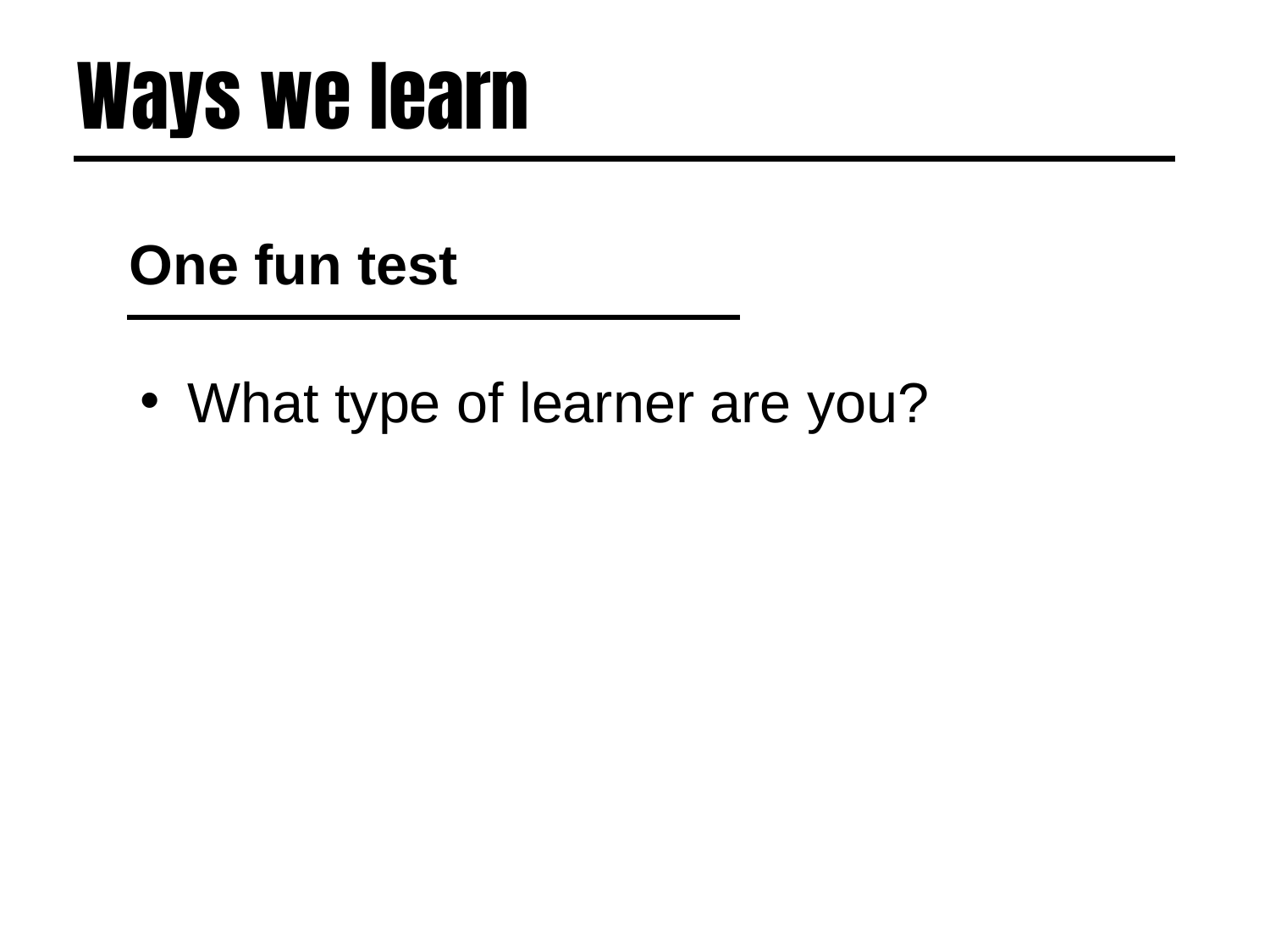

Ways we learn
One fun test
What type of learner are you?